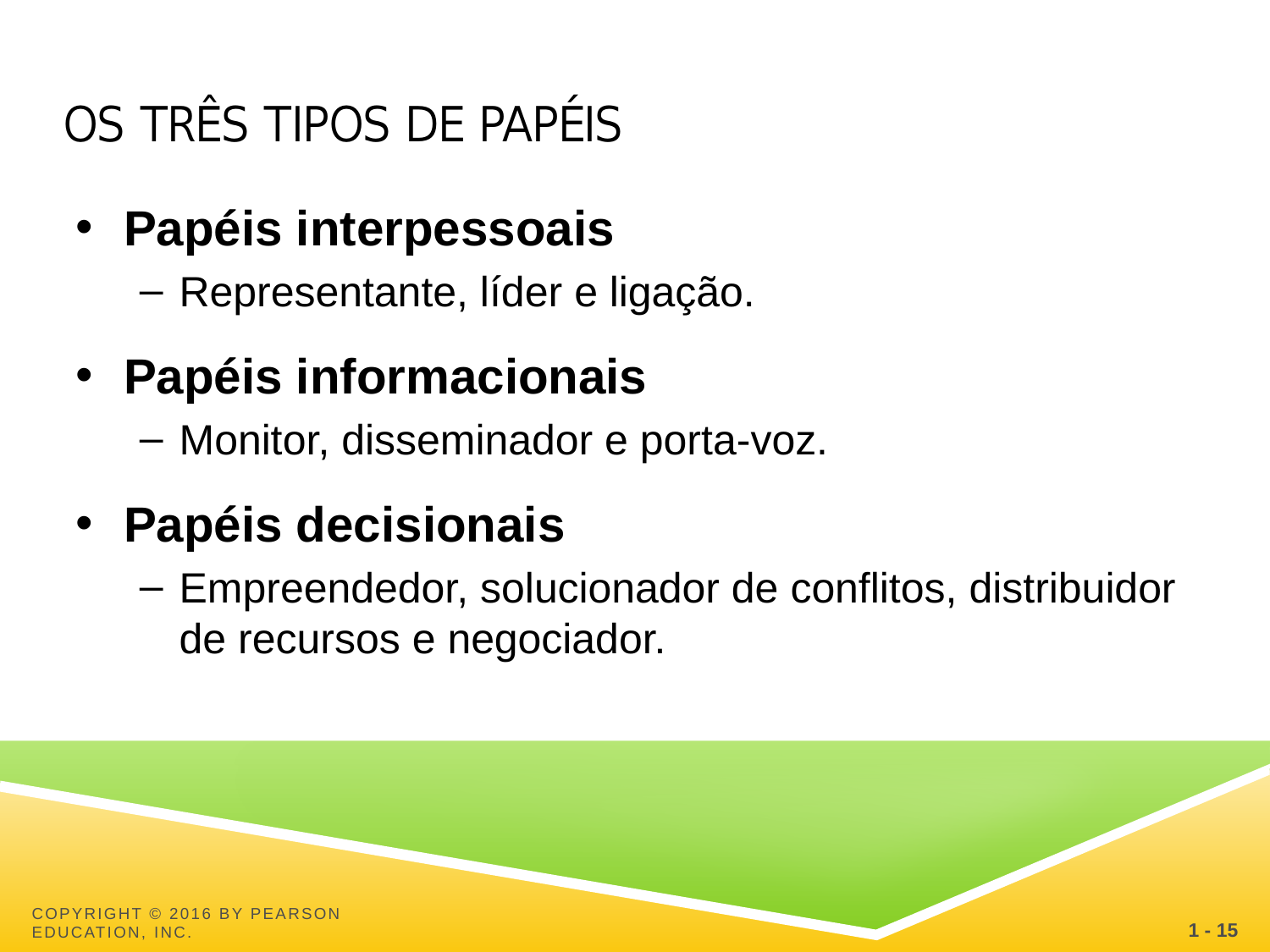

# Os TRÊs tipos de papéis
Papéis interpessoais
Representante, líder e ligação.

Papéis informacionais
Monitor, disseminador e porta-voz.

Papéis decisionais
Empreendedor, solucionador de conflitos, distribuidor de recursos e negociador.

1 - 15
Copyright © 2016 by Pearson Education, Inc.